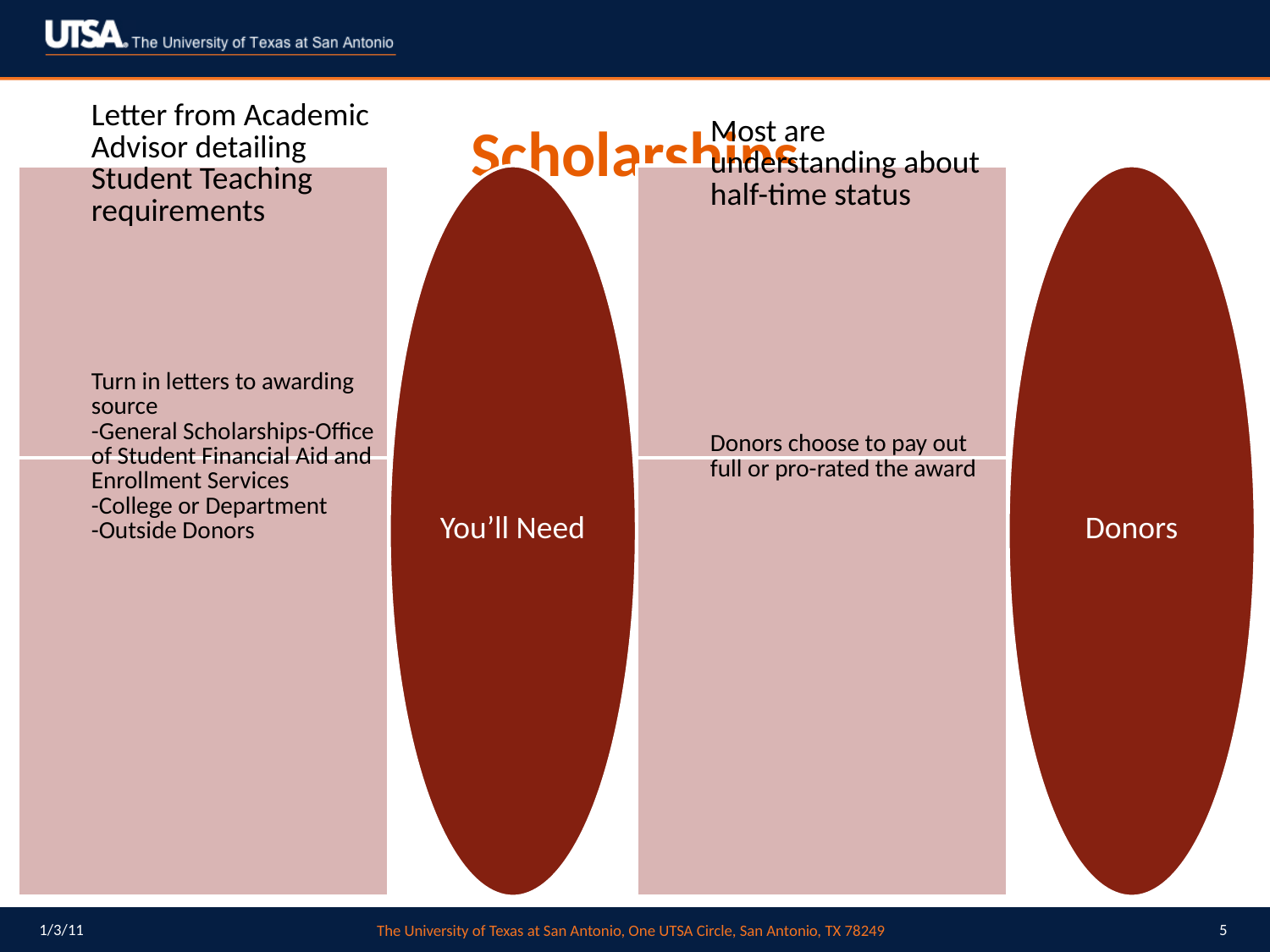

Scholarships
You’ll Need
Letter from Academic Advisor detailing Student Teaching requirements
Turn in letters to awarding source
-General Scholarships-Office of Student Financial Aid and Enrollment Services
-College or Department
-Outside Donors
Donors
Most are understanding about half-time status
Donors choose to pay out full or pro-rated the award